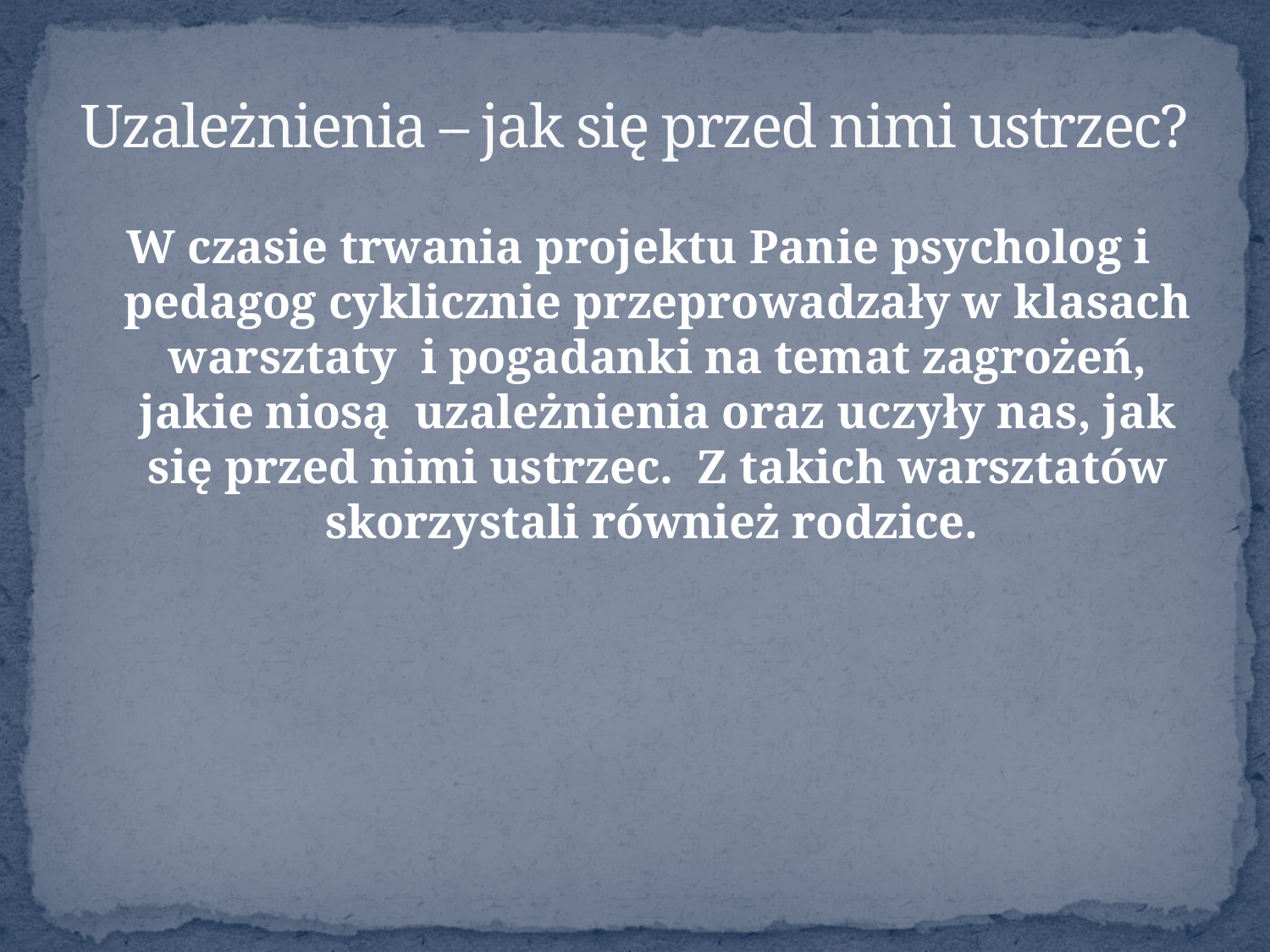

# Uzależnienia – jak się przed nimi ustrzec?
W czasie trwania projektu Panie psycholog i pedagog cyklicznie przeprowadzały w klasach warsztaty  i pogadanki na temat zagrożeń, jakie niosą  uzależnienia oraz uczyły nas, jak się przed nimi ustrzec.  Z takich warsztatów skorzystali również rodzice.